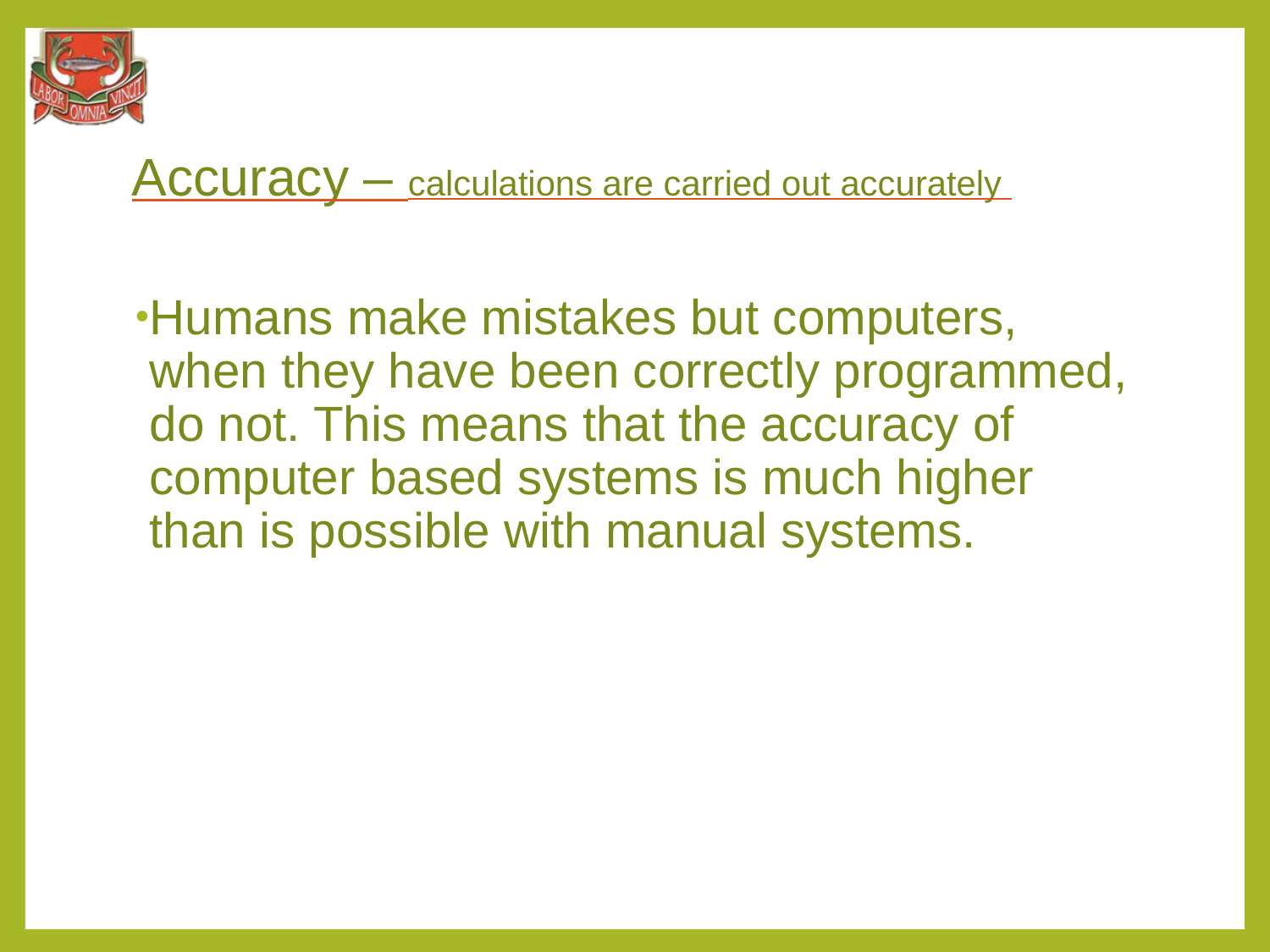

# Accuracy – calculations are carried out accurately
Humans make mistakes but computers, when they have been correctly programmed, do not. This means that the accuracy of computer based systems is much higher than is possible with manual systems.